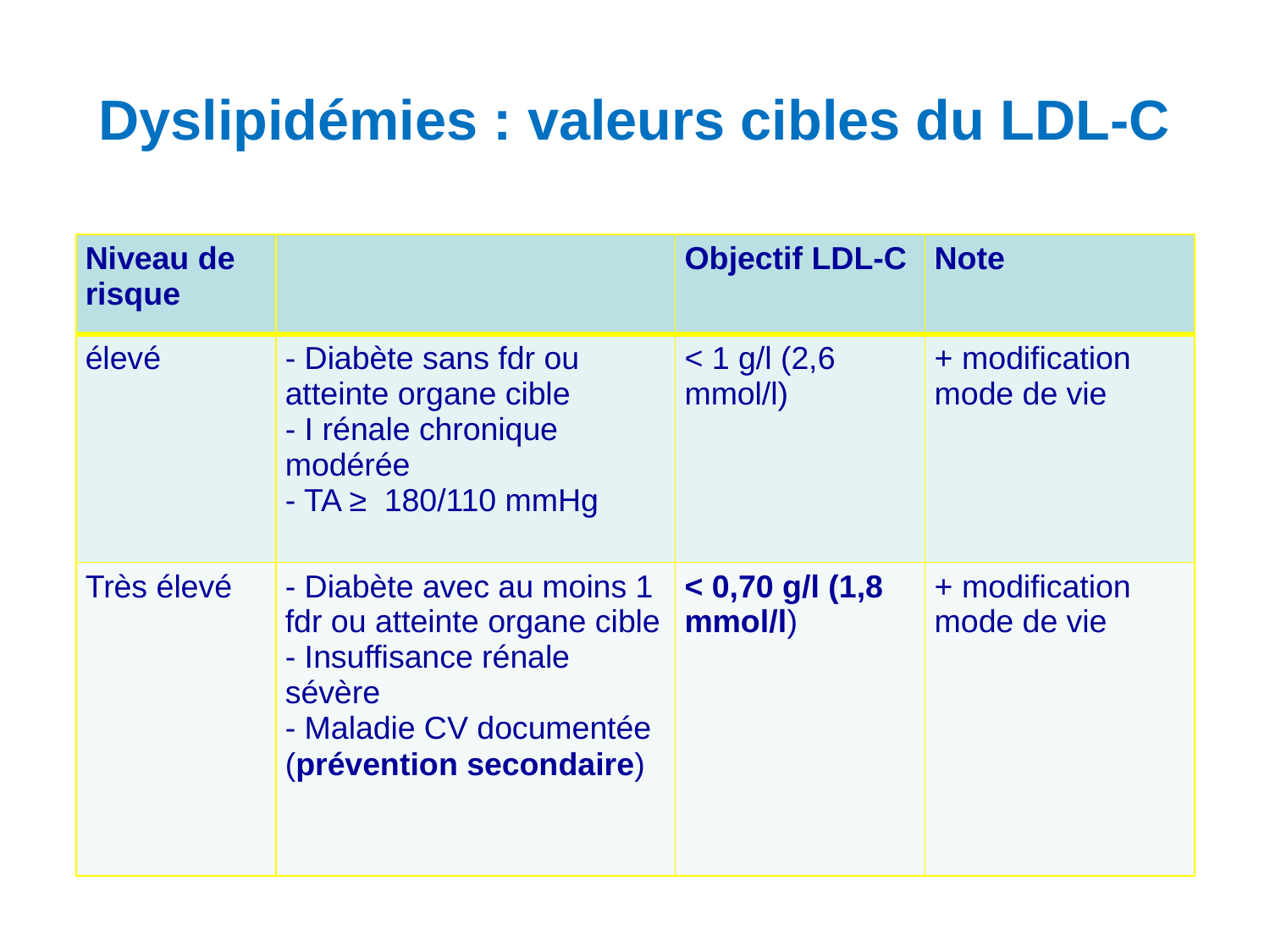

# Dyslipidémies : valeurs cibles du LDL-C
| Niveau de risque |  | Objectif LDL-C | Note |
| --- | --- | --- | --- |
| élevé | - Diabète sans fdr ou atteinte organe cible - I rénale chronique modérée - TA ≥ 180/110 mmHg | < 1 g/l (2,6 mmol/l) | + modification mode de vie |
| Très élevé | - Diabète avec au moins 1 fdr ou atteinte organe cible - Insuffisance rénale sévère - Maladie CV documentée (prévention secondaire) | < 0,70 g/l (1,8 mmol/l) | + modification mode de vie |